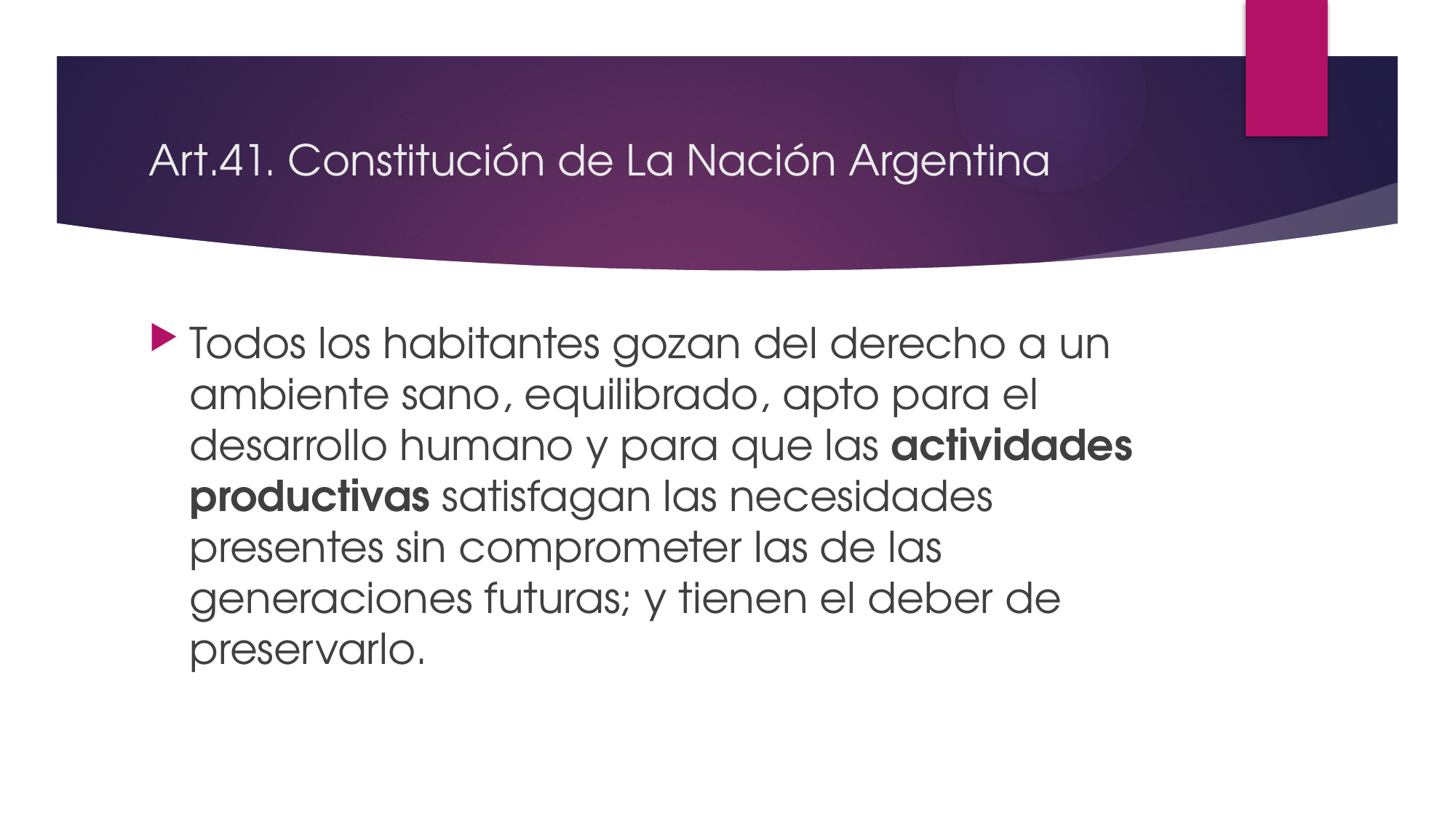

# Art.41. Constitución de La Nación Argentina
Todos los habitantes gozan del derecho a un ambiente sano, equilibrado, apto para el desarrollo humano y para que las actividades productivas satisfagan las necesidades presentes sin comprometer las de las generaciones futuras; y tienen el deber de preservarlo.